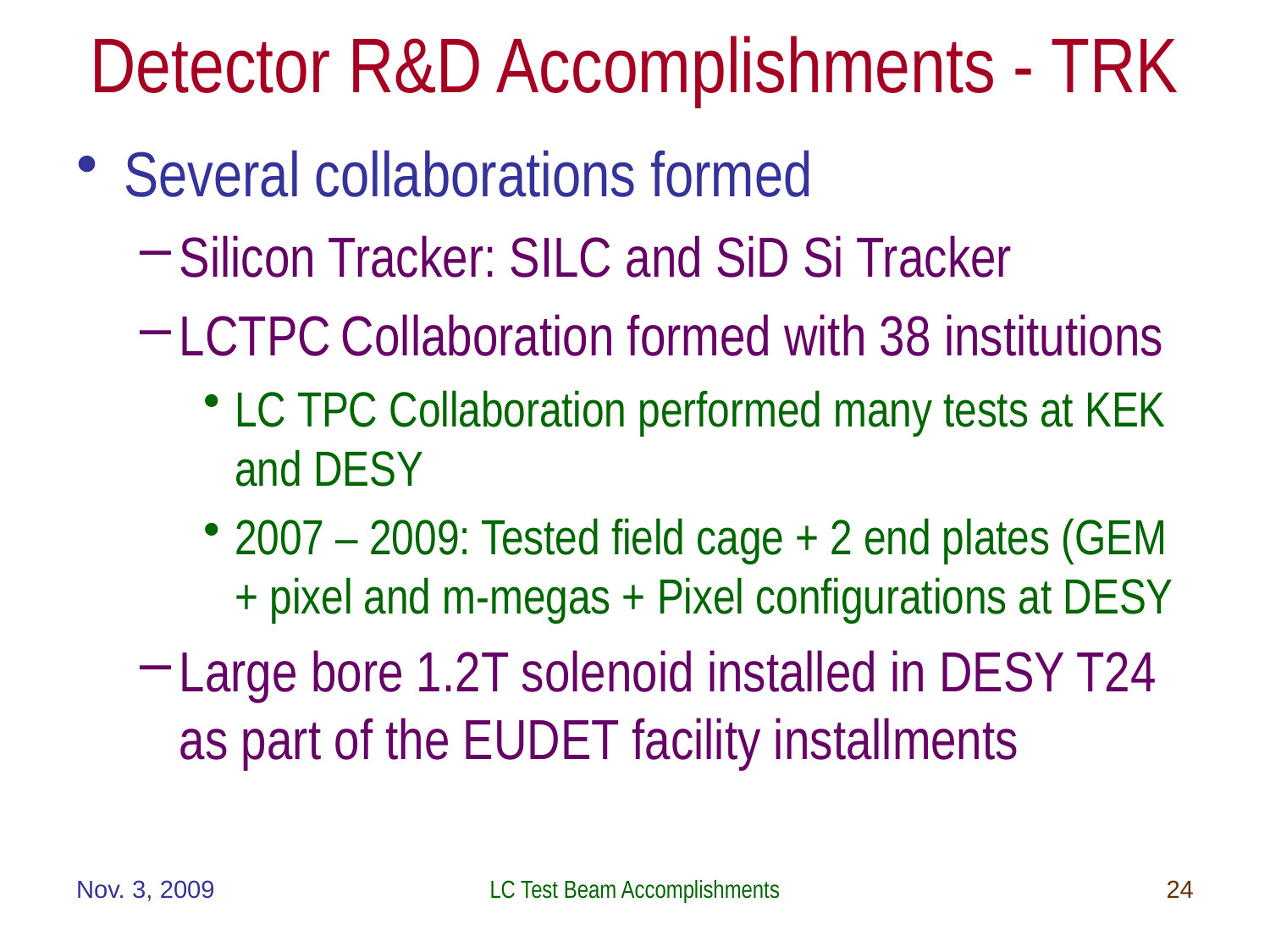

Detector R&D Accomplishments - TRK
Several collaborations formed
Silicon Tracker: SILC and SiD Si Tracker
LCTPC Collaboration formed with 38 institutions
LC TPC Collaboration performed many tests at KEK and DESY
2007 – 2009: Tested field cage + 2 end plates (GEM + pixel and m-megas + Pixel configurations at DESY
Large bore 1.2T solenoid installed in DESY T24 as part of the EUDET facility installments
Nov. 3, 2009
LC Test Beam Accomplishments
24